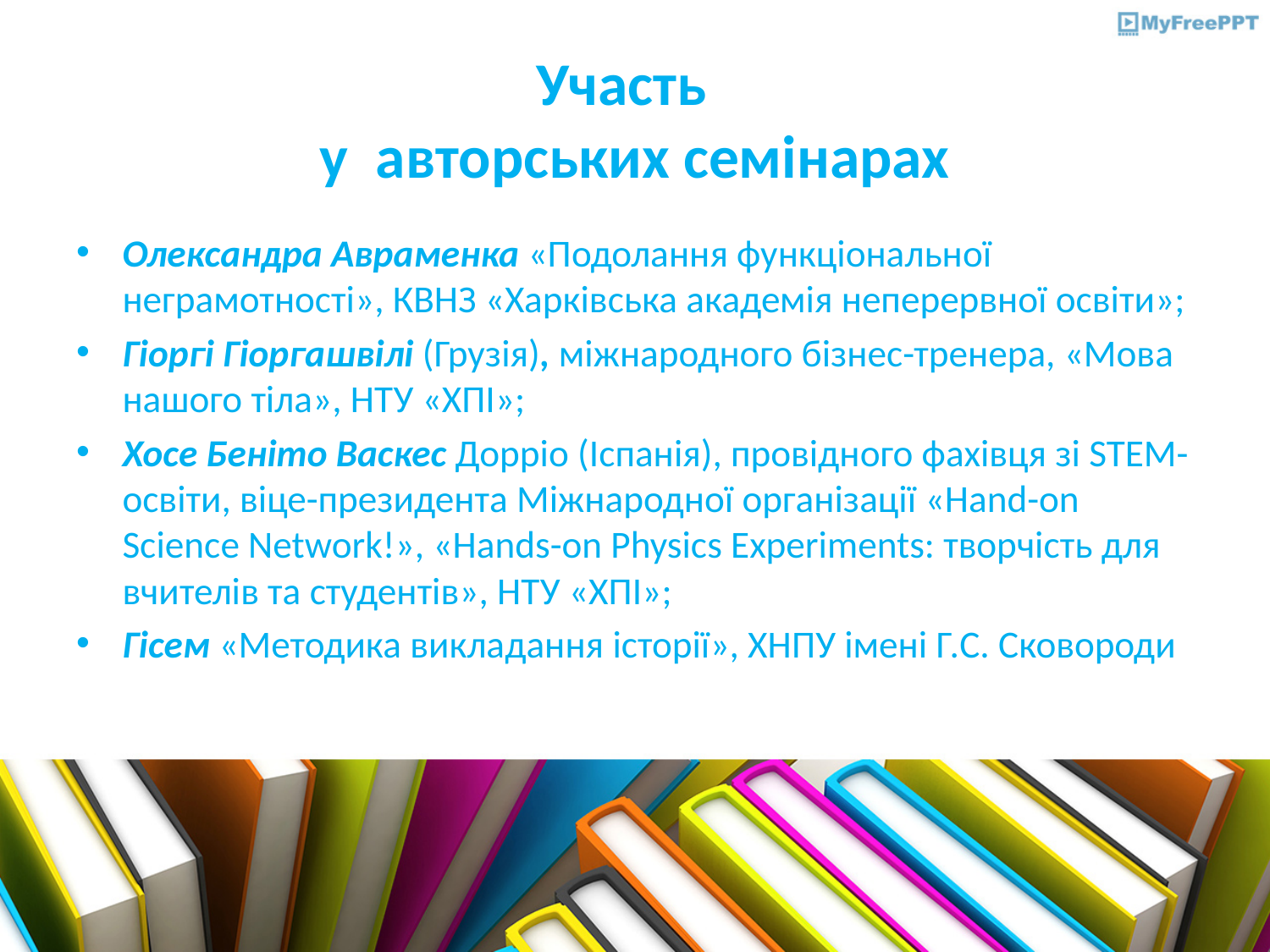

# Участь у  авторських семінарах
Олександра Авраменка «Подолання функціональної неграмотності», КВНЗ «Харківська академія неперервної освіти»;
Гіоргі Гіоргашвілі (Грузія), міжнародного бізнес-тренера, «Мова нашого тіла», НТУ «ХПІ»;
Хосе Беніто Васкес Дорріо (Іспанія), провідного фахівця зі STEM-освіти, віце-президента Міжнародної організації «Hand-on Science Network!», «Hands-on Physics Experiments: творчість для вчителів та студентів», НТУ «ХПІ»;
Гісем «Методика викладання історії», ХНПУ імені Г.С. Сковороди